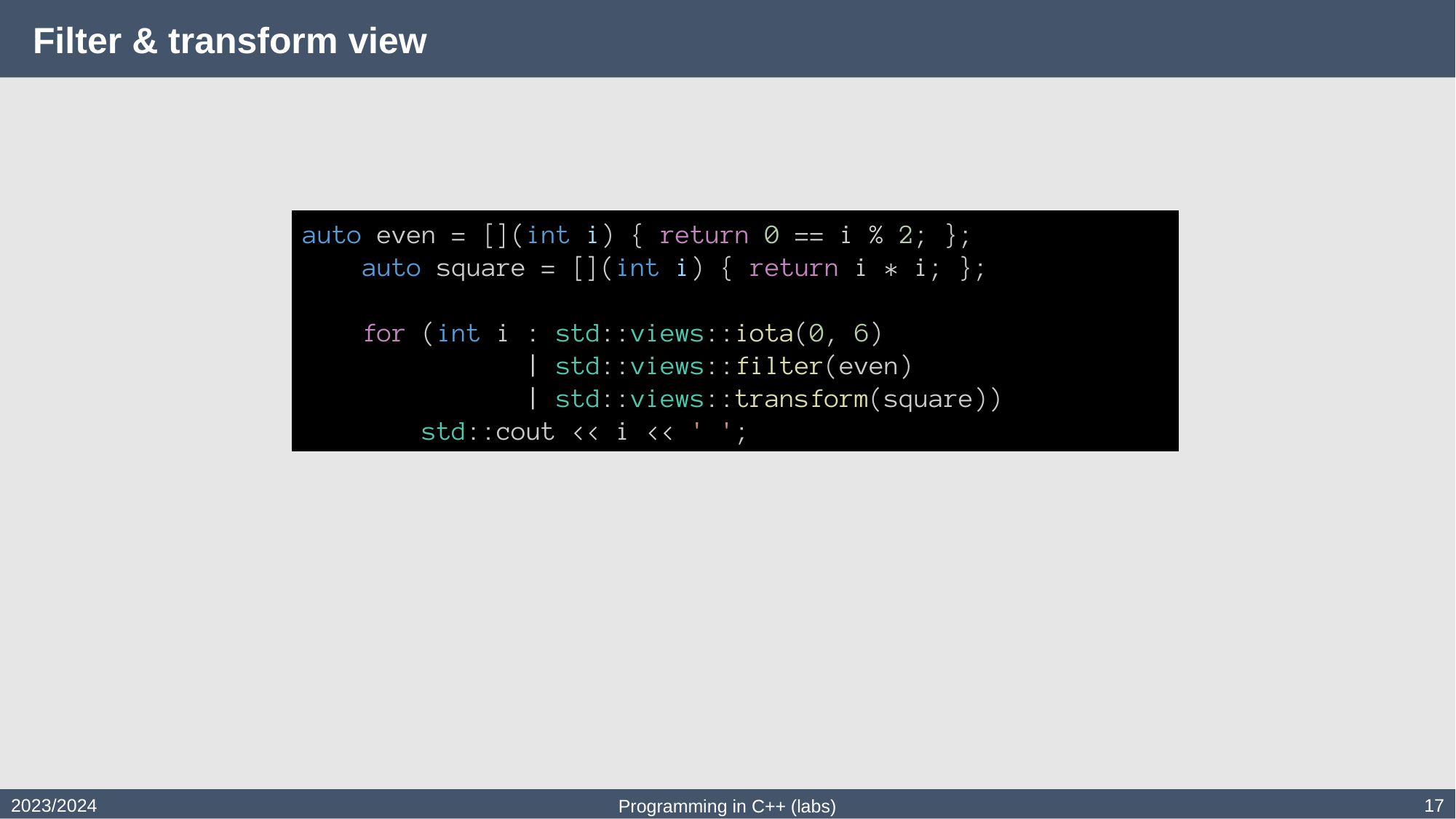

# Filter & transform view

auto even = [](int i) { return 0 == i % 2; };
    auto square = [](int i) { return i * i; };

    for (int i : std::views::iota(0, 6)
               | std::views::filter(even)
               | std::views::transform(square))
        std::cout << i << ' ';
2023/2024
17
Programming in C++ (labs)